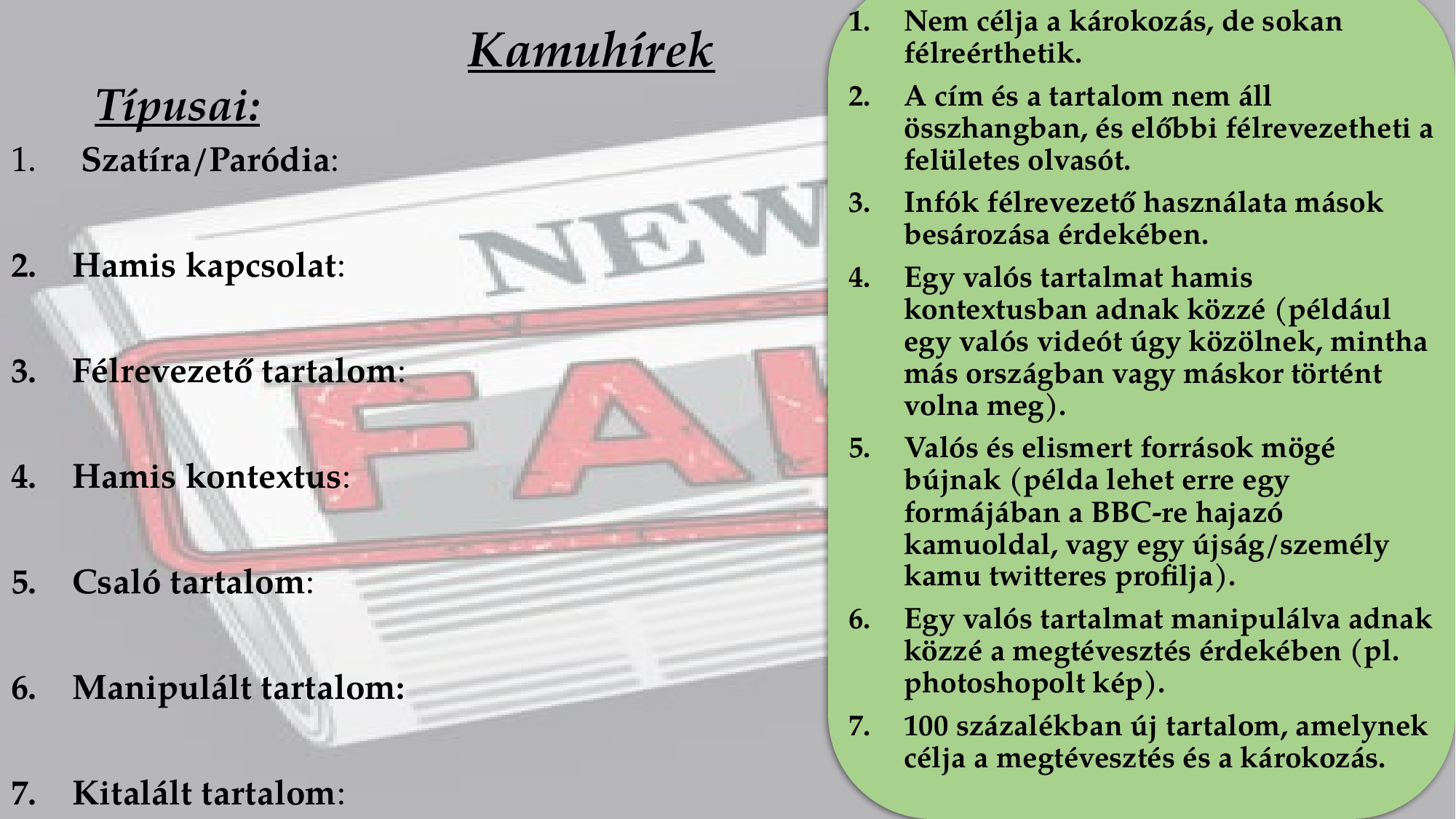

# Kamuhírek
Nem célja a károkozás, de sokan félreérthetik.
A cím és a tartalom nem áll összhangban, és előbbi félrevezetheti a felületes olvasót.
Infók félrevezető használata mások besározása érdekében.
Egy valós tartalmat hamis kontextusban adnak közzé (például egy valós videót úgy közölnek, mintha más országban vagy máskor történt volna meg).
Valós és elismert források mögé bújnak (példa lehet erre egy formájában a BBC-re hajazó kamuoldal, vagy egy újság/személy kamu twitteres profilja).
Egy valós tartalmat manipulálva adnak közzé a megtévesztés érdekében (pl. photoshopolt kép).
100 százalékban új tartalom, amelynek célja a megtévesztés és a károkozás.

Típusai:
 Szatíra/Paródia:

Hamis kapcsolat:

Félrevezető tartalom:

Hamis kontextus:

Csaló tartalom:

Manipulált tartalom:

Kitalált tartalom: